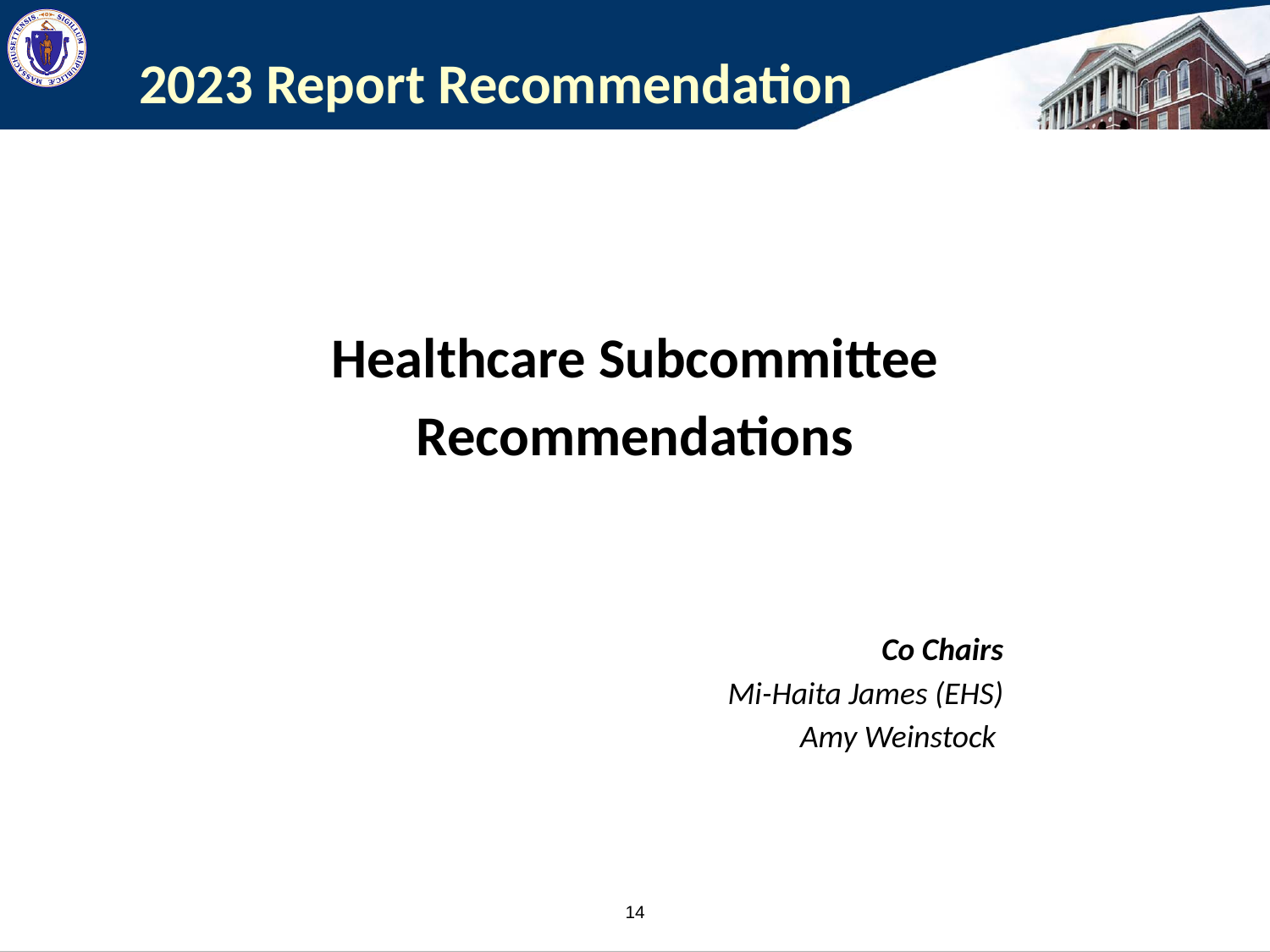

# 2023 Report Recommendation
Healthcare Subcommittee
Recommendations

Co Chairs
Mi-Haita James (EHS)
Amy Weinstock